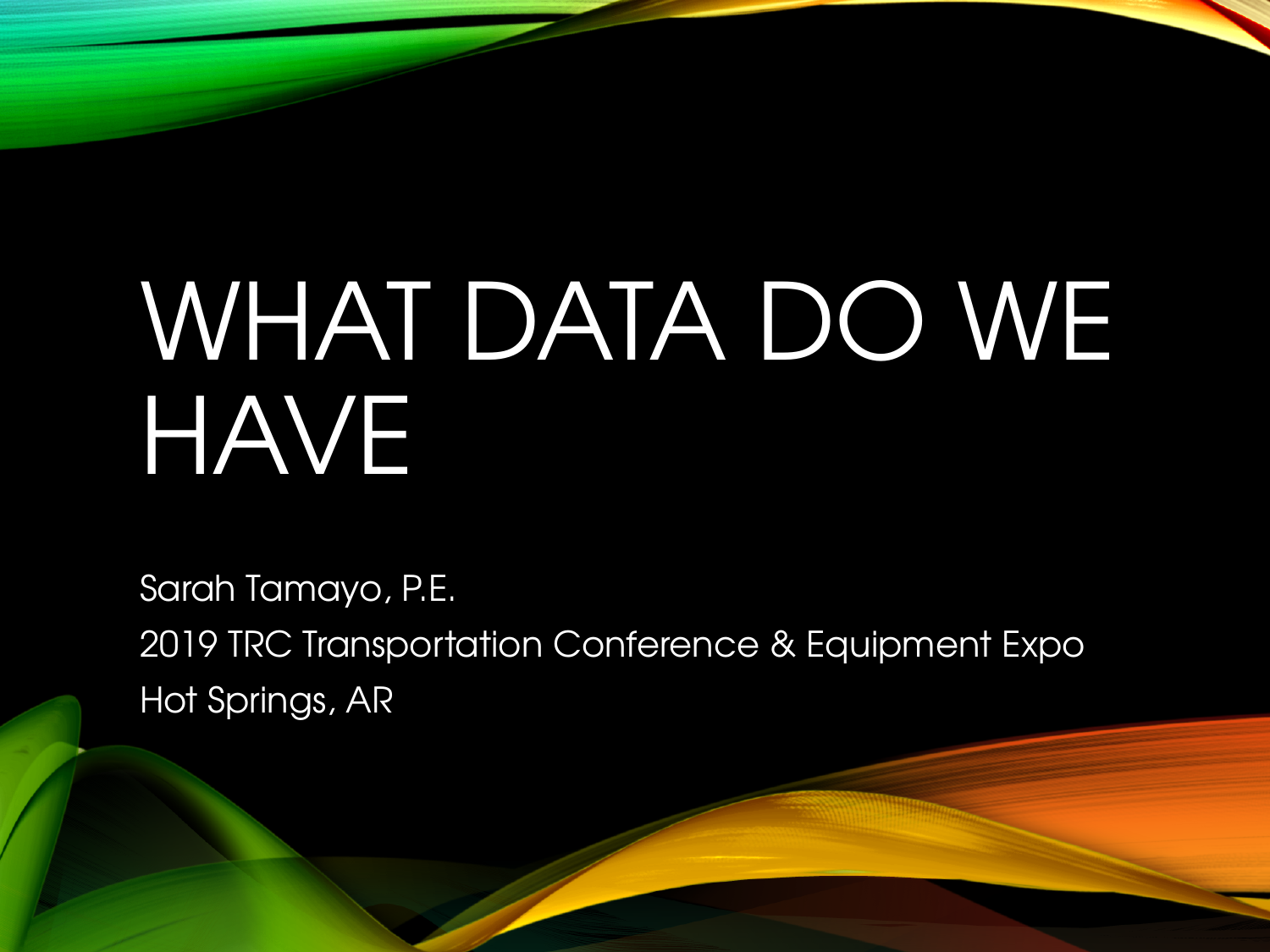

# What Data do we have

Sarah Tamayo, P.E.
2019 TRC Transportation Conference & Equipment Expo
Hot Springs, AR